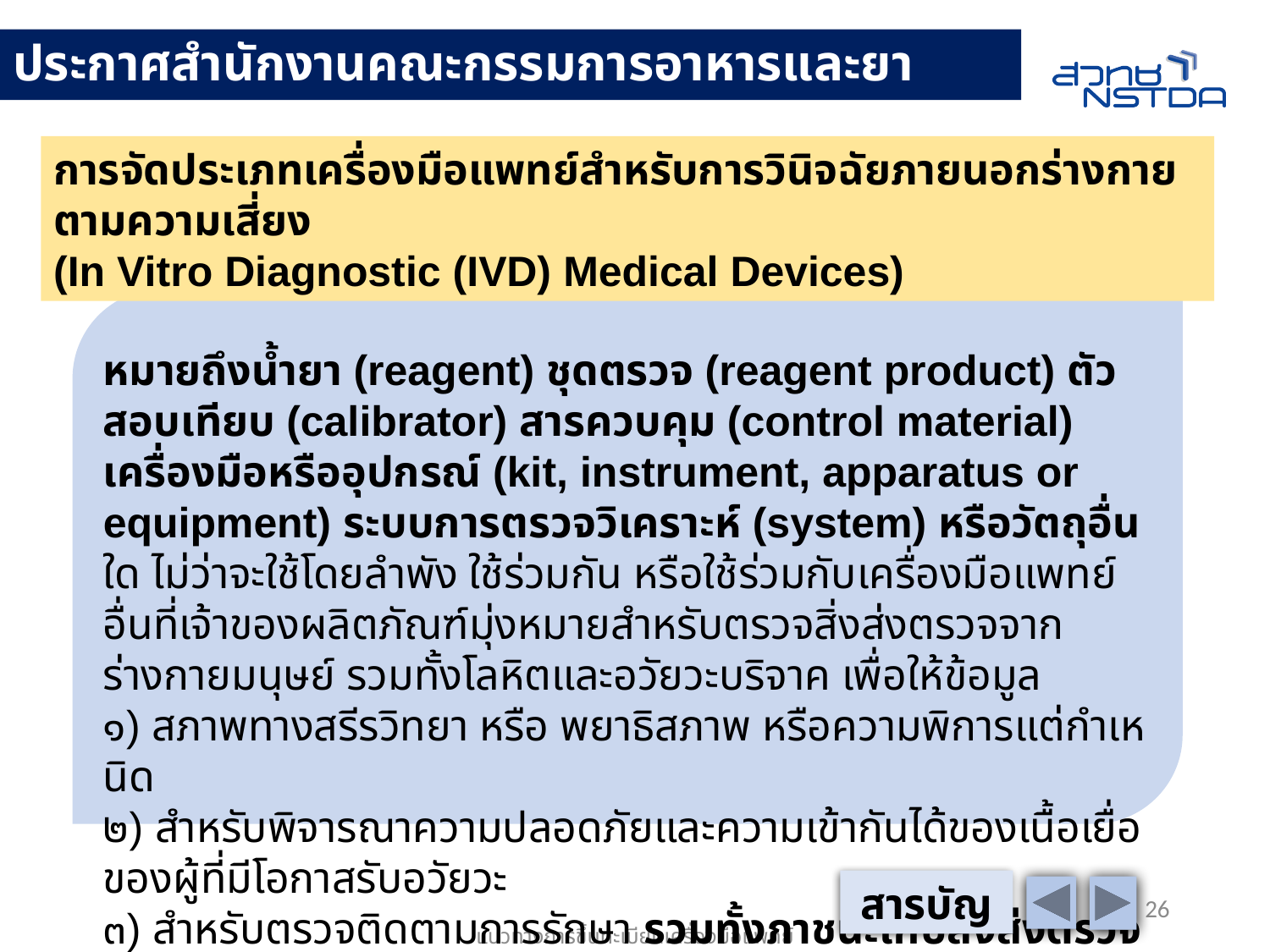

# ประกาศสำนักงานคณะกรรมการอาหารและยา
การจัดประเภทเครื่องมือแพทย์สำหรับการวินิจฉัยภายนอกร่างกายตามความเสี่ยง
(In Vitro Diagnostic (IVD) Medical Devices)

หมายถึงน้ำยา (reagent) ชุดตรวจ (reagent product) ตัวสอบเทียบ (calibrator) สารควบคุม (control material) เครื่องมือหรืออุปกรณ์ (kit, instrument, apparatus or equipment) ระบบการตรวจวิเคราะห์ (system) หรือวัตถุอื่นใด ไม่ว่าจะใช้โดยลำพัง ใช้ร่วมกัน หรือใช้ร่วมกับเครื่องมือแพทย์อื่นที่เจ้าของผลิตภัณฑ์มุ่งหมายสำหรับตรวจสิ่งส่งตรวจจากร่างกายมนุษย์ รวมทั้งโลหิตและอวัยวะบริจาค เพื่อให้ข้อมูล
๑) สภาพทางสรีรวิทยา หรือ พยาธิสภาพ หรือความพิการแต่กำเหนิด
๒) สำหรับพิจารณาความปลอดภัยและความเข้ากันได้ของเนื้อเยื่อของผู้ที่มีโอกาสรับอวัยวะ
๓) สำหรับตรวจติดตามการรักษา รวมทั้งภาชนะเก็บสิ่งส่งตรวจ
สารบัญ

26
แนวทางการขึ้นทะเบียนเครื่องมือแพทย์